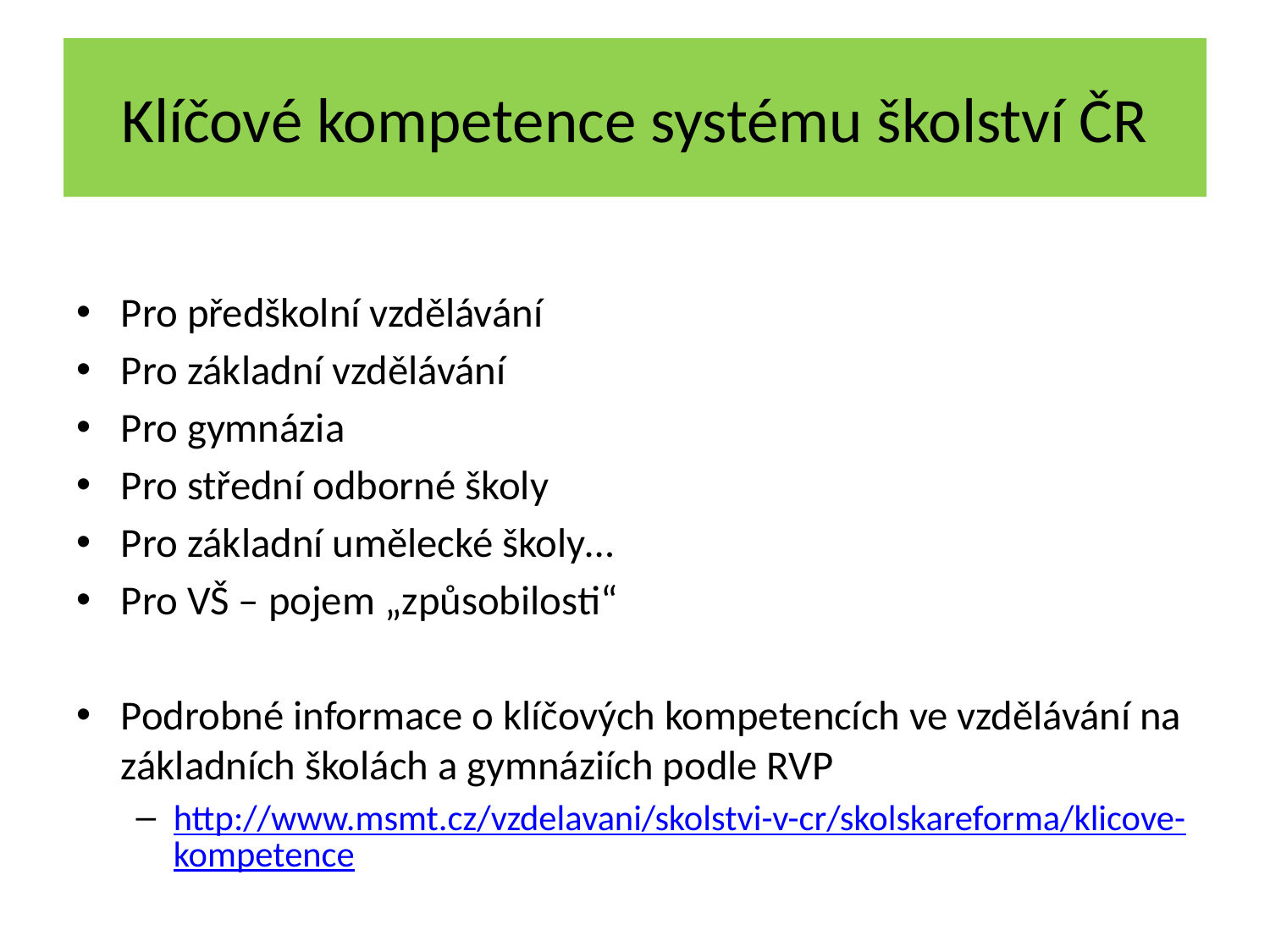

# Klíčové kompetence systému školství ČR

Pro předškolní vzdělávání
Pro základní vzdělávání
Pro gymnázia
Pro střední odborné školy
Pro základní umělecké školy…
Pro VŠ – pojem „způsobilosti“

Podrobné informace o klíčových kompetencích ve vzdělávání na základních školách a gymnáziích podle RVP
http://www.msmt.cz/vzdelavani/skolstvi-v-cr/skolskareforma/klicove-kompetence